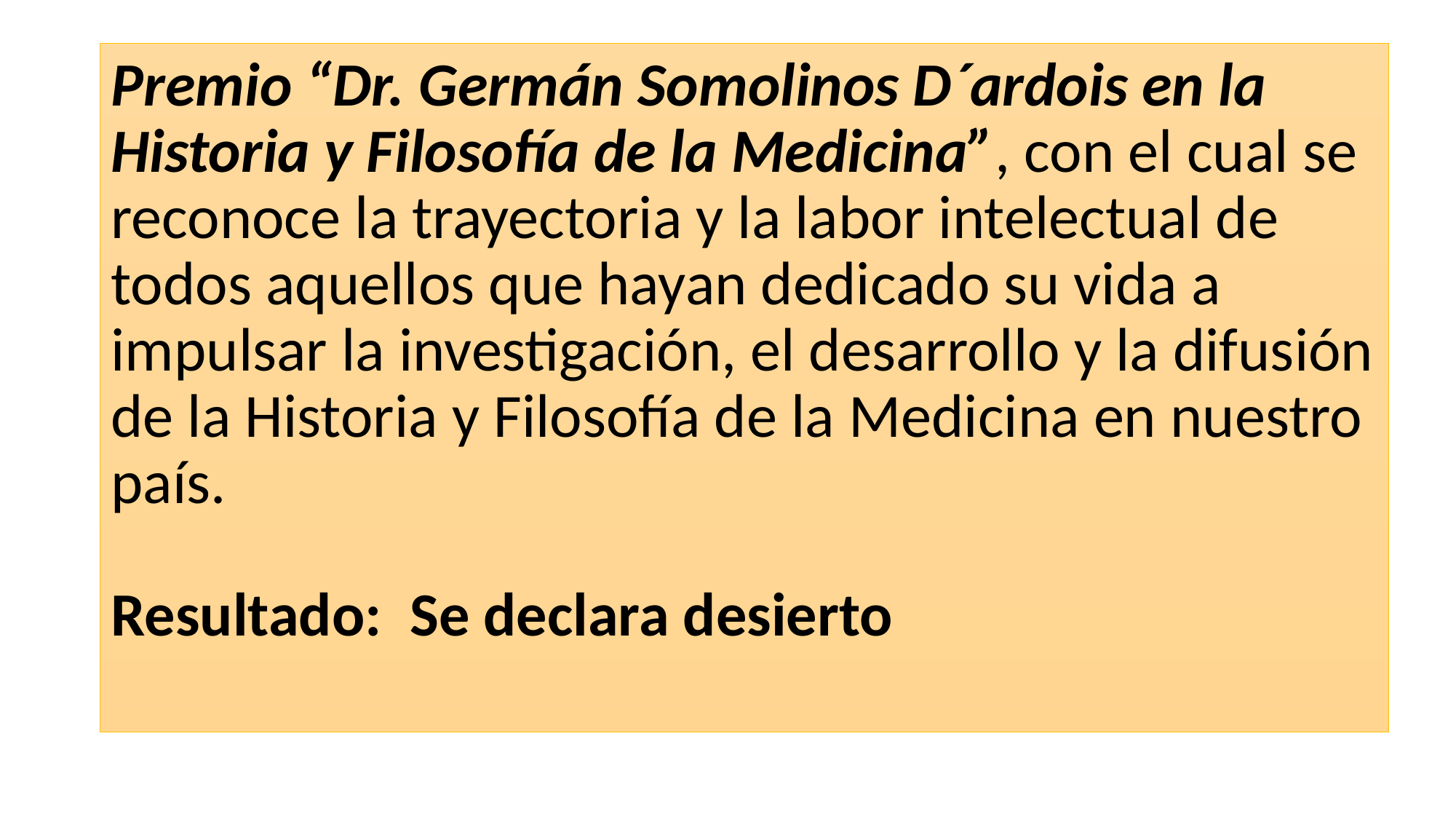

# Premio “Dr. Germán Somolinos D´ardois en la Historia y Filosofía de la Medicina”, con el cual se reconoce la trayectoria y la labor intelectual de todos aquellos que hayan dedicado su vida a impulsar la investigación, el desarrollo y la difusión de la Historia y Filosofía de la Medicina en nuestro país. Resultado:  Se declara desierto